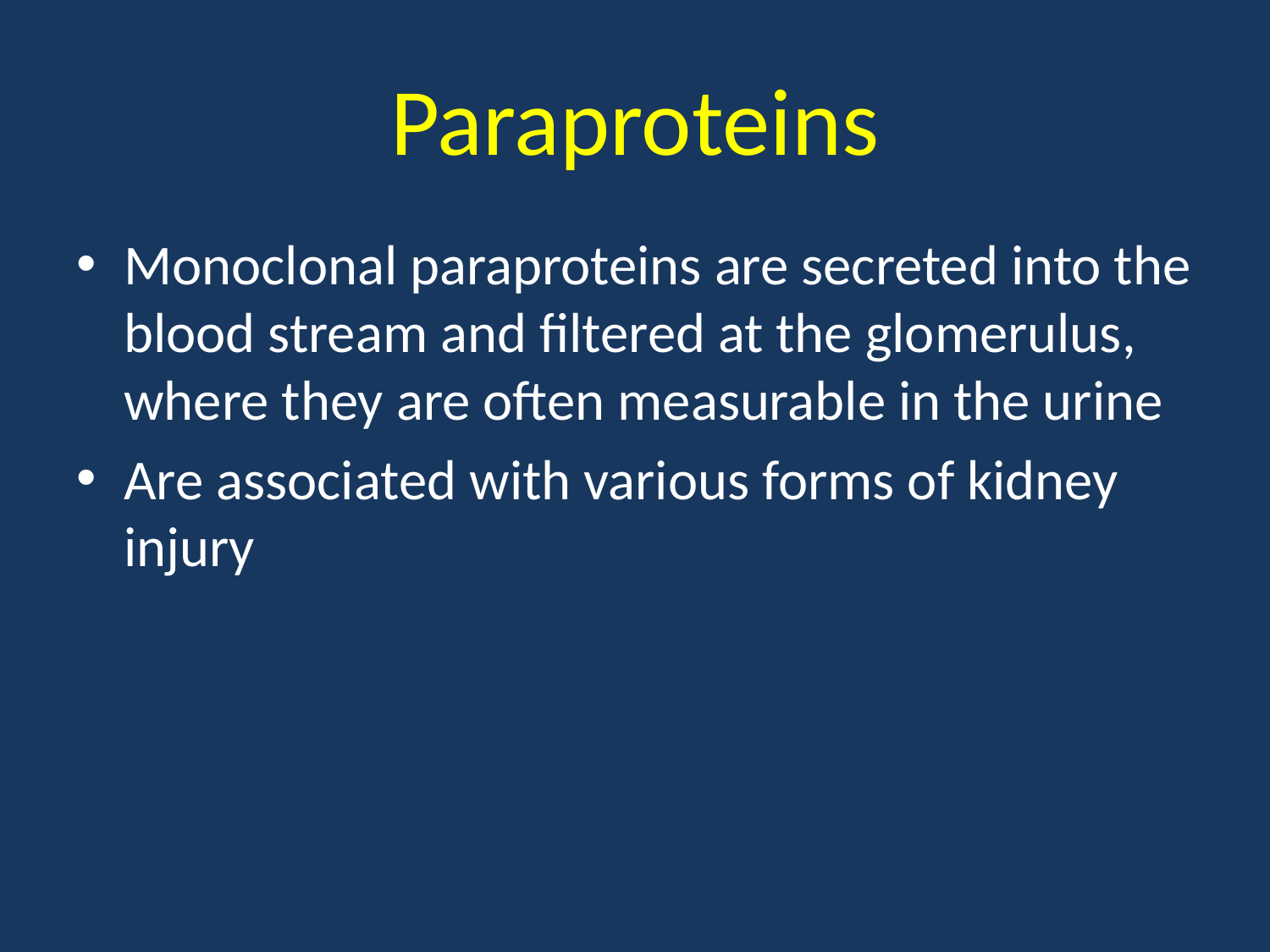

# Paraproteins
Monoclonal paraproteins are secreted into the blood stream and filtered at the glomerulus, where they are often measurable in the urine
Are associated with various forms of kidney injury